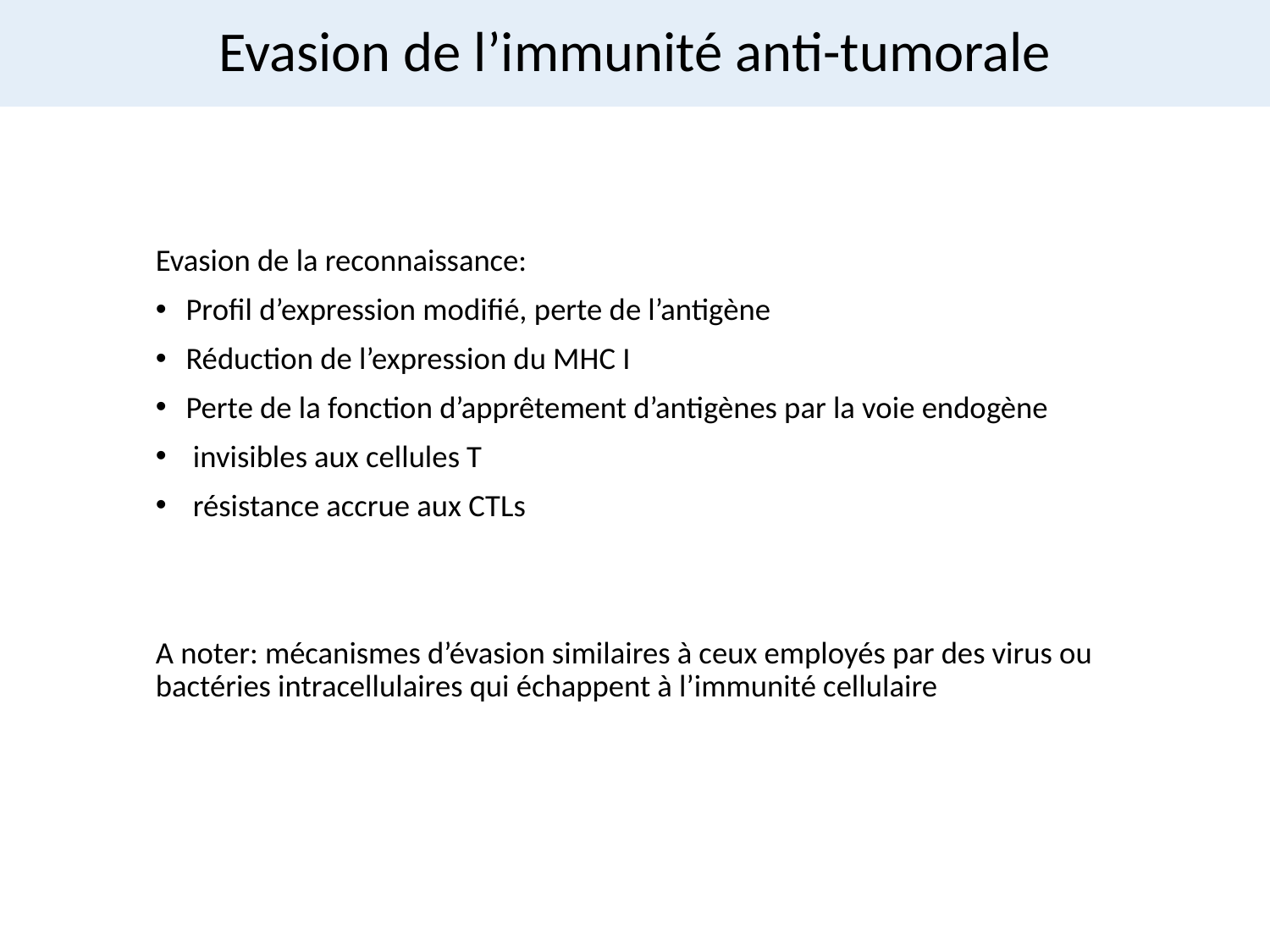

# Evasion de l’immunité anti-tumorale
Evasion de la reconnaissance:
Profil d’expression modifié, perte de l’antigène
Réduction de l’expression du MHC I
Perte de la fonction d’apprêtement d’antigènes par la voie endogène
 invisibles aux cellules T
 résistance accrue aux CTLs

A noter: mécanismes d’évasion similaires à ceux employés par des virus ou bactéries intracellulaires qui échappent à l’immunité cellulaire